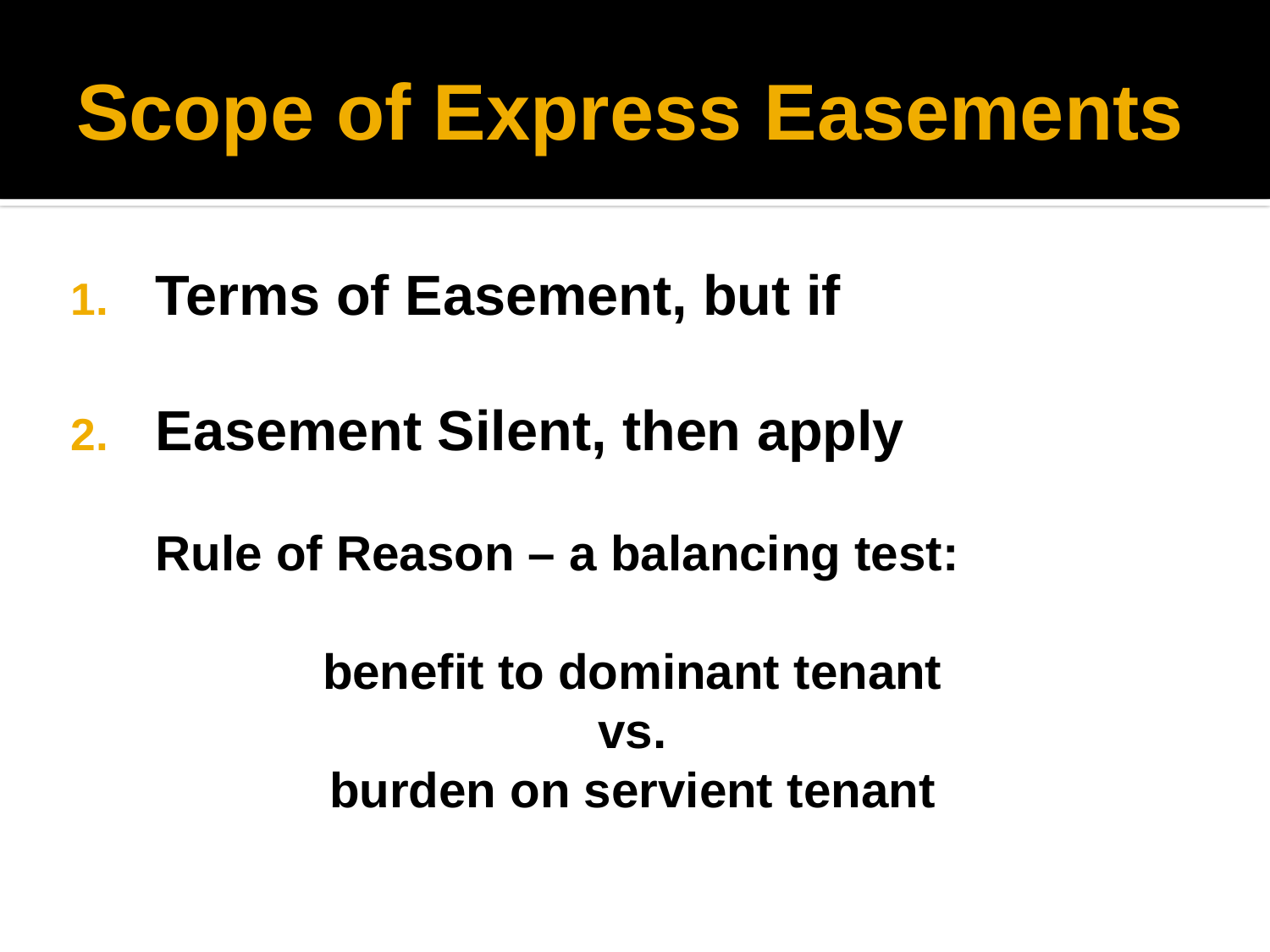

# Scope of Express Easements
Terms of Easement, but if
Easement Silent, then apply
Rule of Reason – a balancing test:
benefit to dominant tenant
vs.
burden on servient tenant